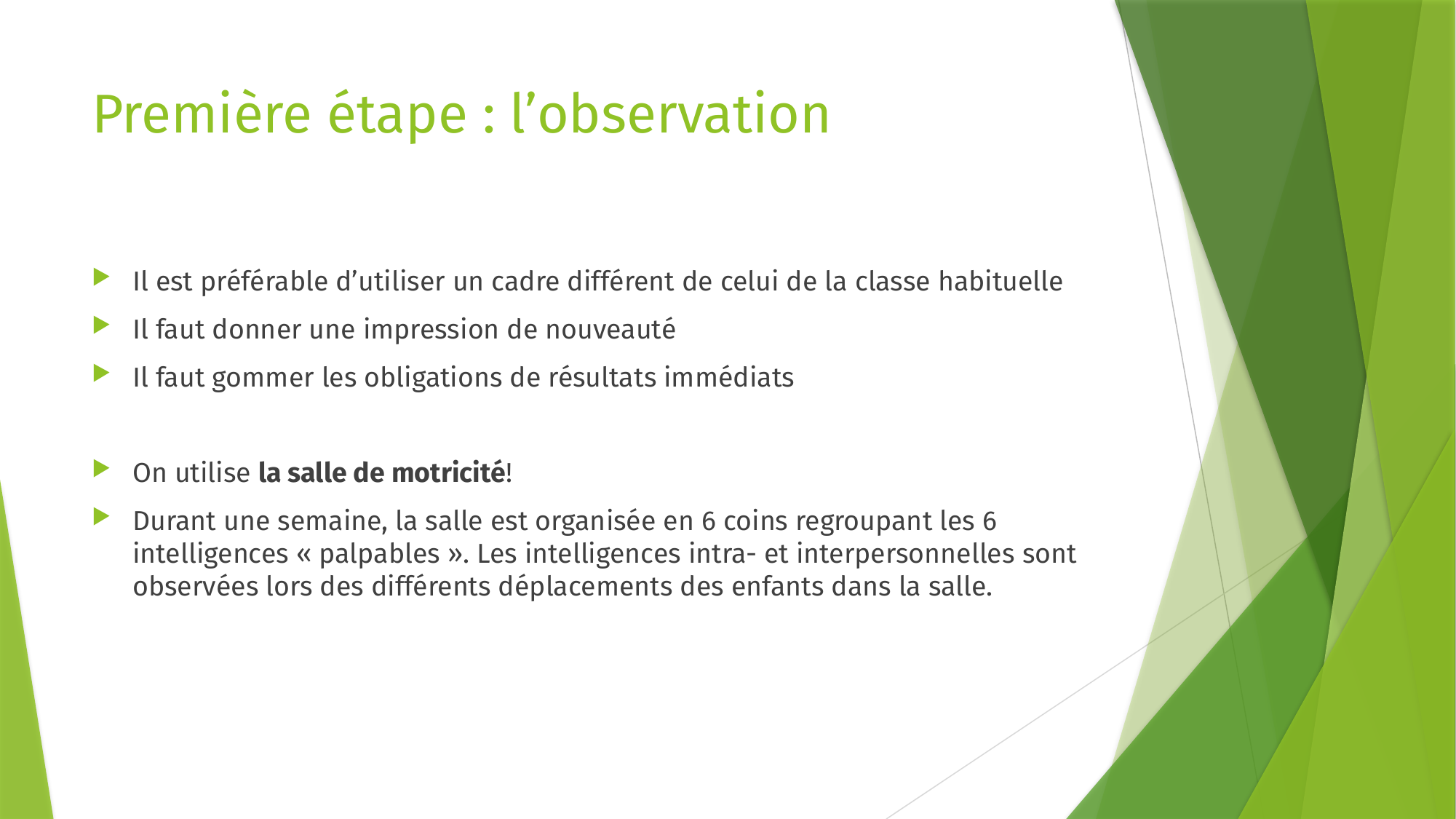

# Première étape : l’observation
Il est préférable d’utiliser un cadre différent de celui de la classe habituelle
Il faut donner une impression de nouveauté
Il faut gommer les obligations de résultats immédiats

On utilise la salle de motricité!
Durant une semaine, la salle est organisée en 6 coins regroupant les 6 intelligences « palpables ». Les intelligences intra- et interpersonnelles sont observées lors des différents déplacements des enfants dans la salle.